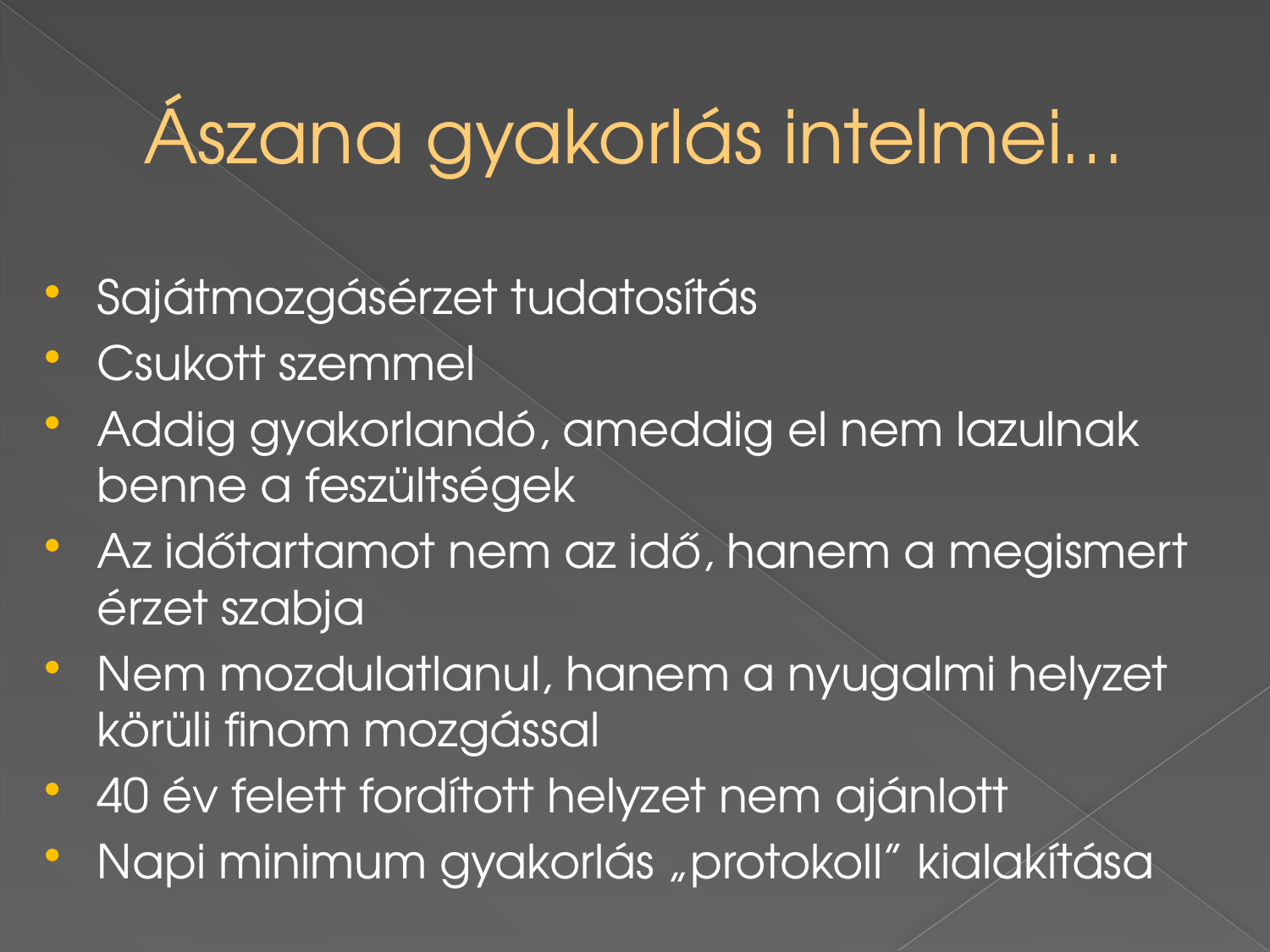

# Ászana gyakorlás intelmei…
Sajátmozgásérzet tudatosítás
Csukott szemmel
Addig gyakorlandó, ameddig el nem lazulnak benne a feszültségek
Az időtartamot nem az idő, hanem a megismert érzet szabja
Nem mozdulatlanul, hanem a nyugalmi helyzet körüli finom mozgással
40 év felett fordított helyzet nem ajánlott
Napi minimum gyakorlás „protokoll” kialakítása